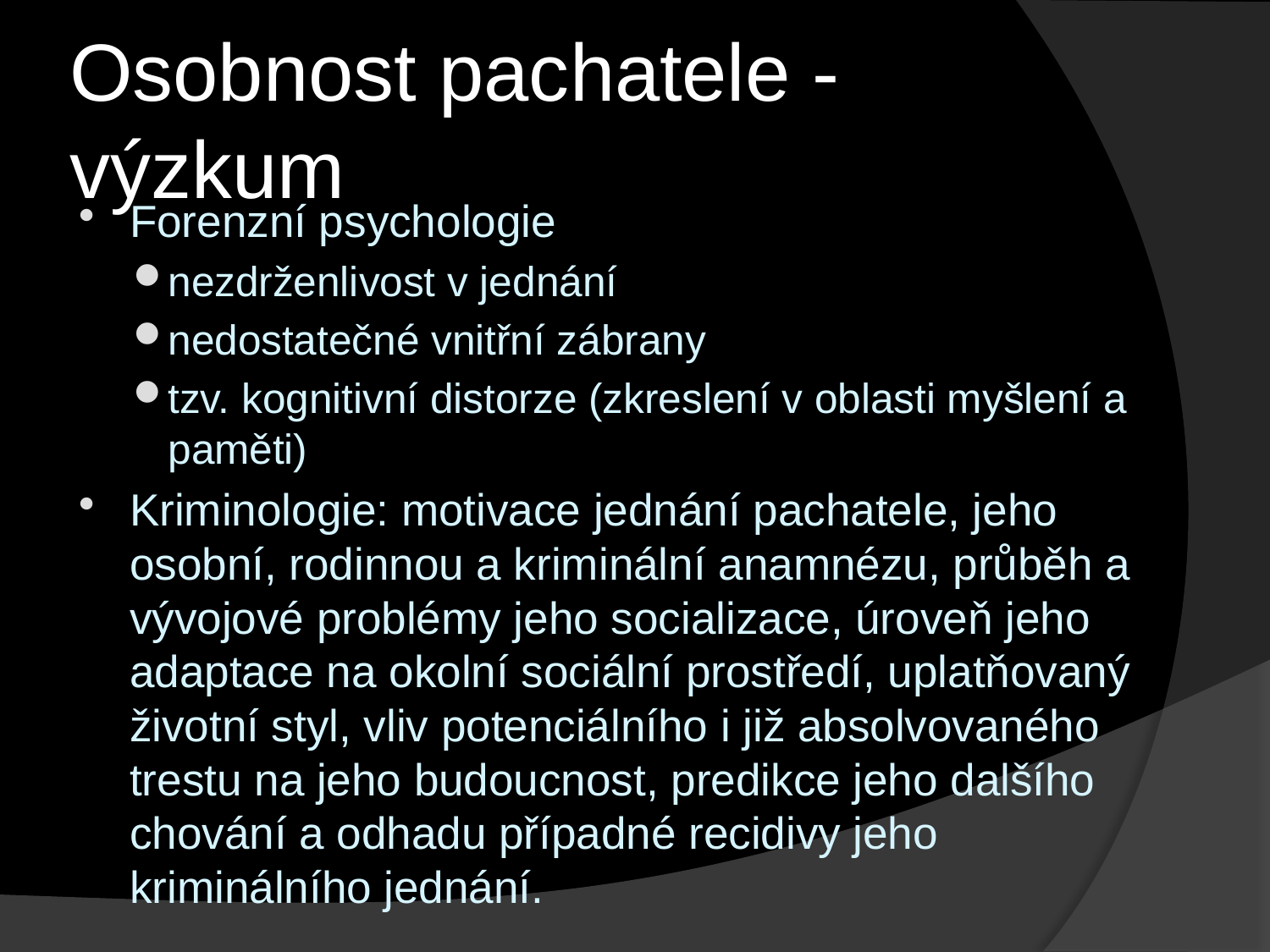

# Osobnost pachatele - výzkum
Forenzní psychologie
nezdrženlivost v jednání
nedostatečné vnitřní zábrany
tzv. kognitivní distorze (zkreslení v oblasti myšlení a paměti)
Kriminologie: motivace jednání pachatele, jeho osobní, rodinnou a kriminální anamnézu, průběh a vývojové problémy jeho socializace, úroveň jeho adaptace na okolní sociální prostředí, uplatňovaný životní styl, vliv potenciálního i již absolvovaného trestu na jeho budoucnost, predikce jeho dalšího chování a odhadu případné recidivy jeho kriminálního jednání.